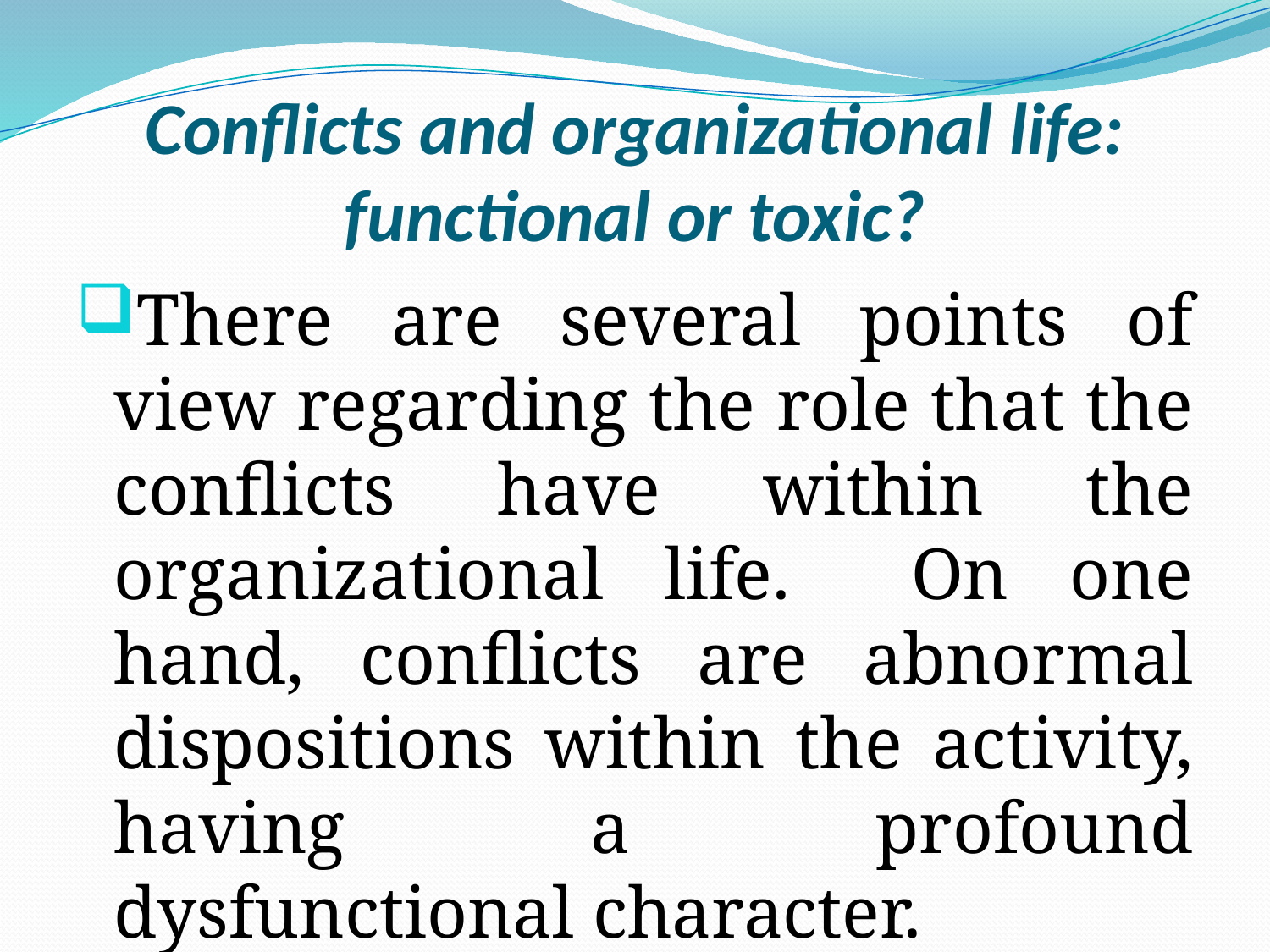

# Conflicts and organizational life: functional or toxic?
There are several points of view regarding the role that the conflicts have within the organizational life.  On one hand, conflicts are abnormal dispositions within the activity, having a profound dysfunctional character.